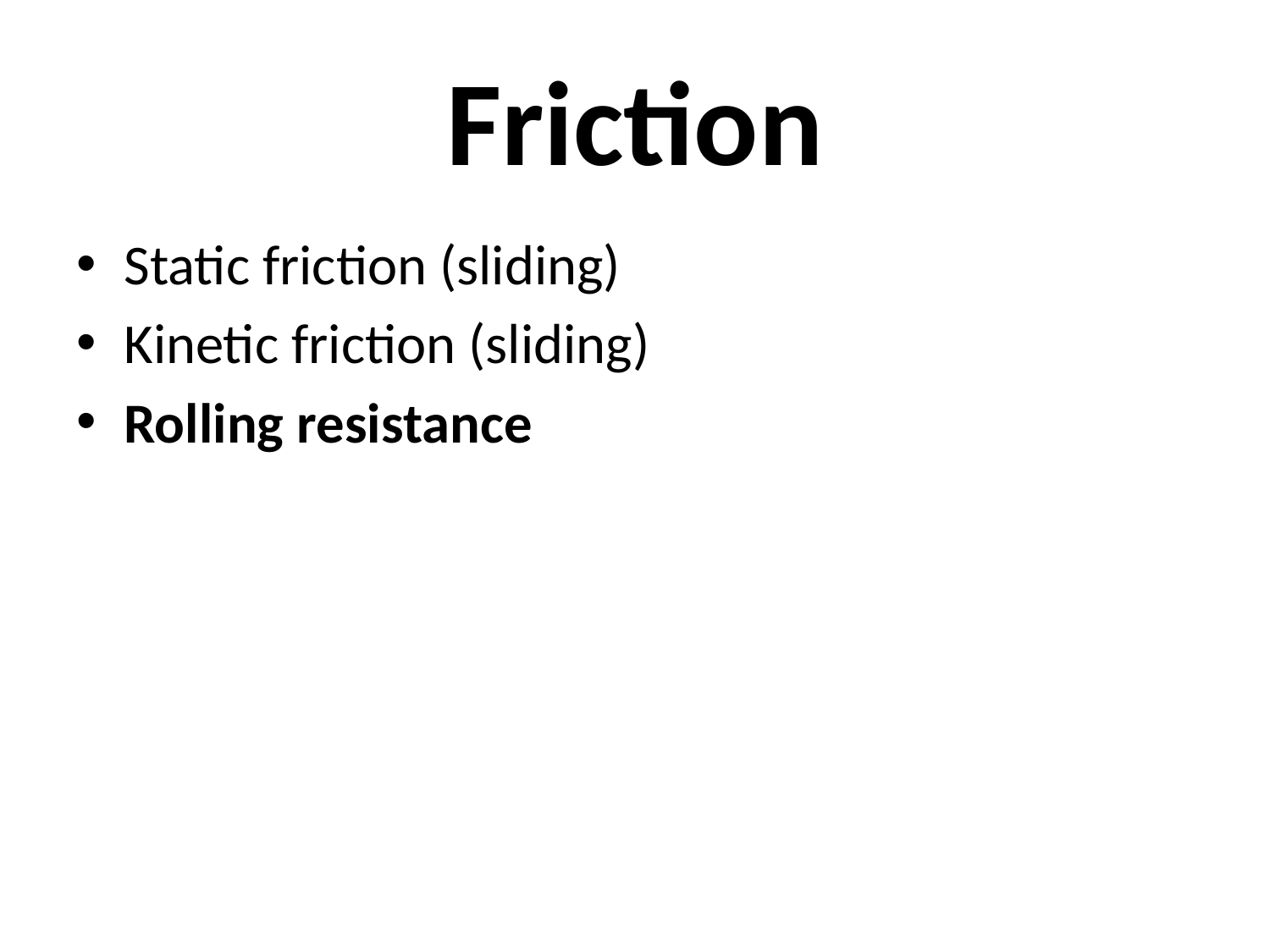

# Friction
Static friction (sliding)
Kinetic friction (sliding)
Rolling resistance